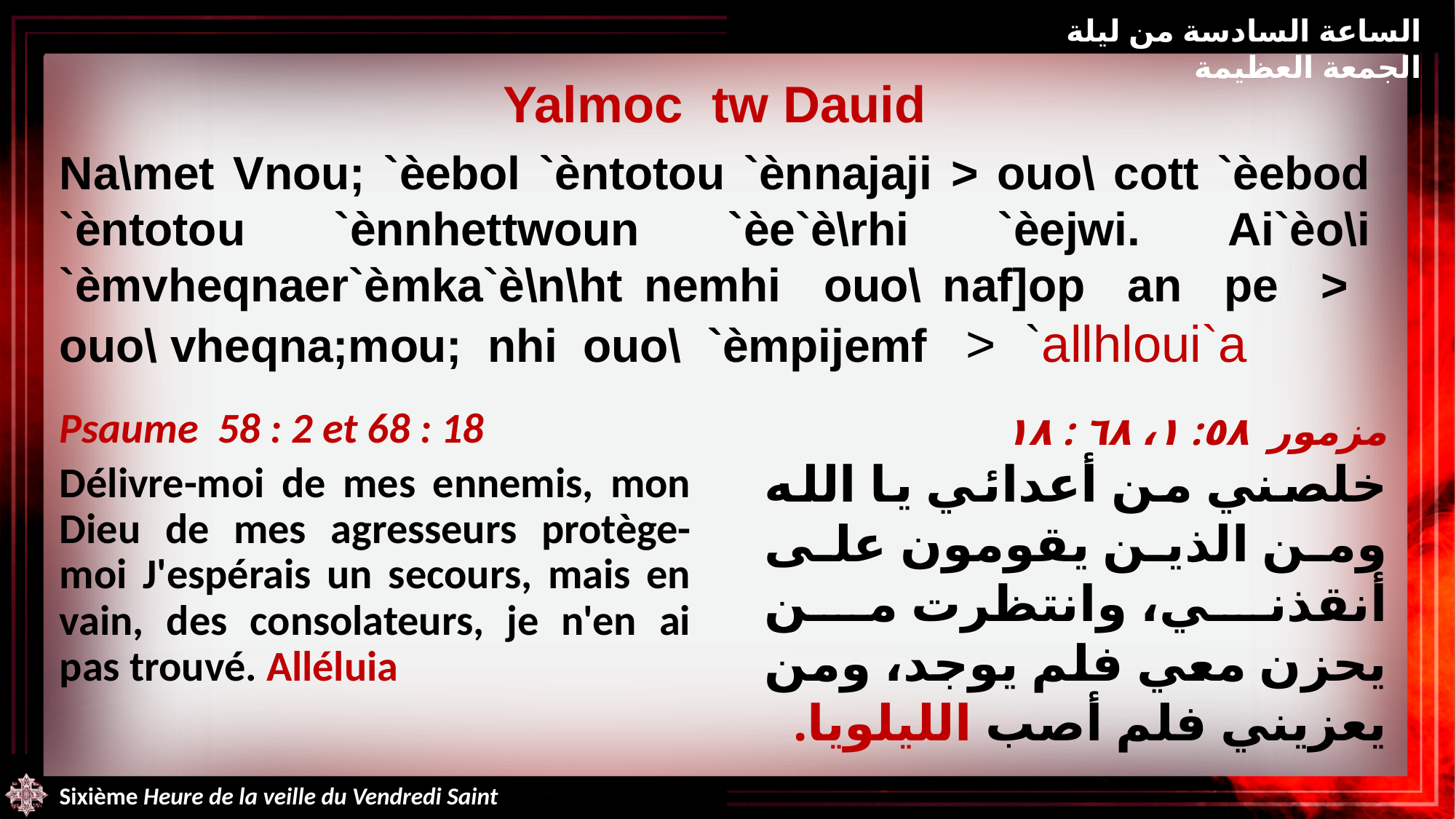

الساعة السادسة من ليلة الجمعة العظيمة
Yalmoc  tw Dauid
Na\met Vnou; `èebol `èntotou `ènnajaji > ouo\ cott `èebod `èntotou `ènnhettwoun `èe`è\rhi `èejwi. Ai`èo\i `èmvheqnaer`èmka`è\n\ht nemhi  ouo\ naf]op  an  pe  >  ouo\ vheqna;mou;  nhi  ouo\  `èmpijemf   >  `allhloui`a
Psaume  58 : 2 et 68 : 18
Délivre-moi de mes ennemis, mon Dieu de mes agresseurs protège-moi J'espérais un secours, mais en vain, des consolateurs, je n'en ai pas trouvé. Alléluia
مزمور  ٥٨: ١، ٦٨ : ١٨
خلصني من أعدائي يا الله ومن الذين يقومون على أنقذني، وانتظرت من يحزن معي فلم يوجد، ومن يعزيني فلم أصب الليلويا.

Sixième Heure de la veille du Vendredi Saint